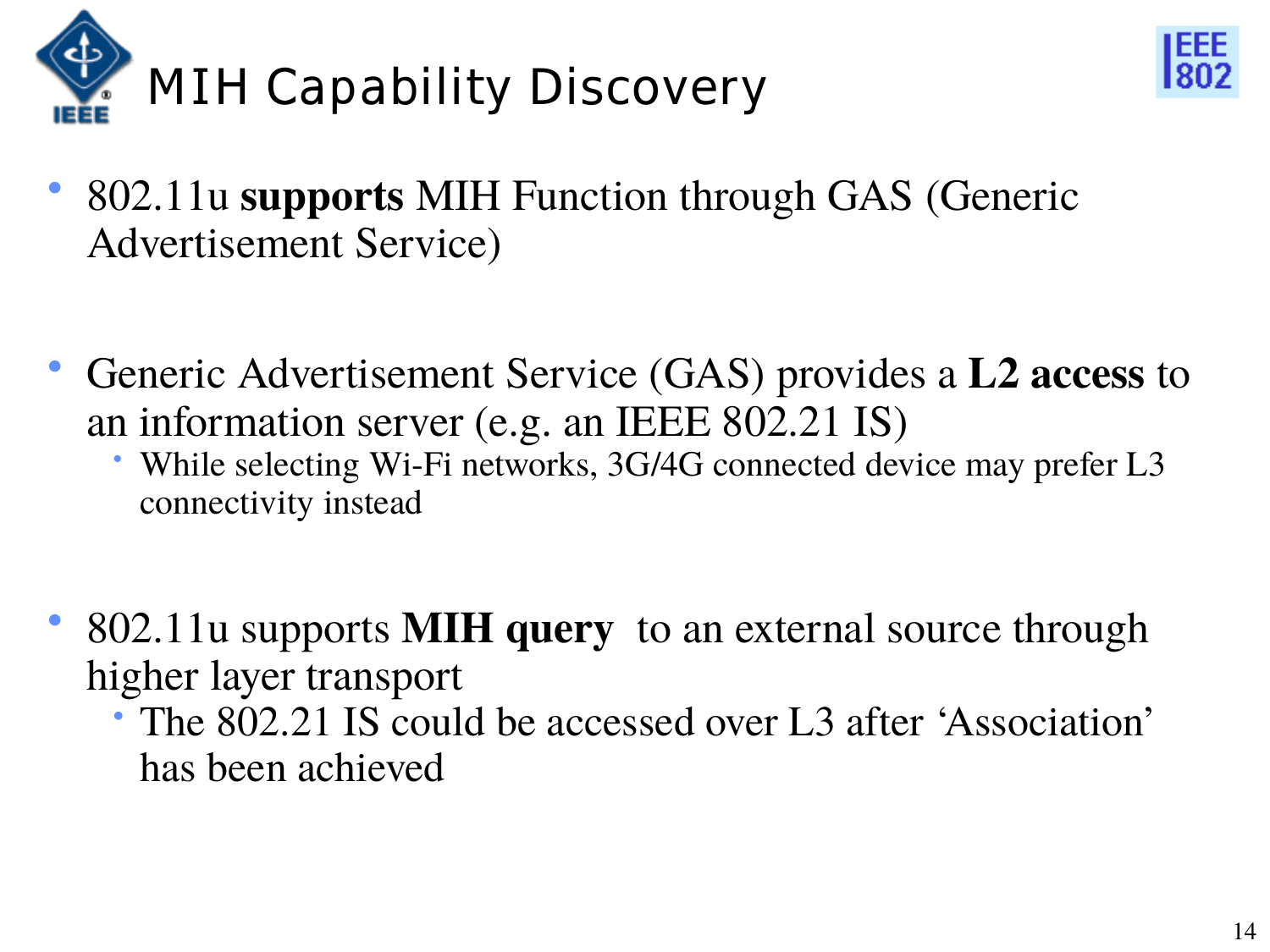

MIH Capability Discovery
802.11u supports MIH Function through GAS (Generic Advertisement Service)

Generic Advertisement Service (GAS) provides a L2 access to an information server (e.g. an IEEE 802.21 IS)
While selecting Wi-Fi networks, 3G/4G connected device may prefer L3 connectivity instead

802.11u supports MIH query  to an external source through higher layer transport
The 802.21 IS could be accessed over L3 after ‘Association’  has been achieved
14